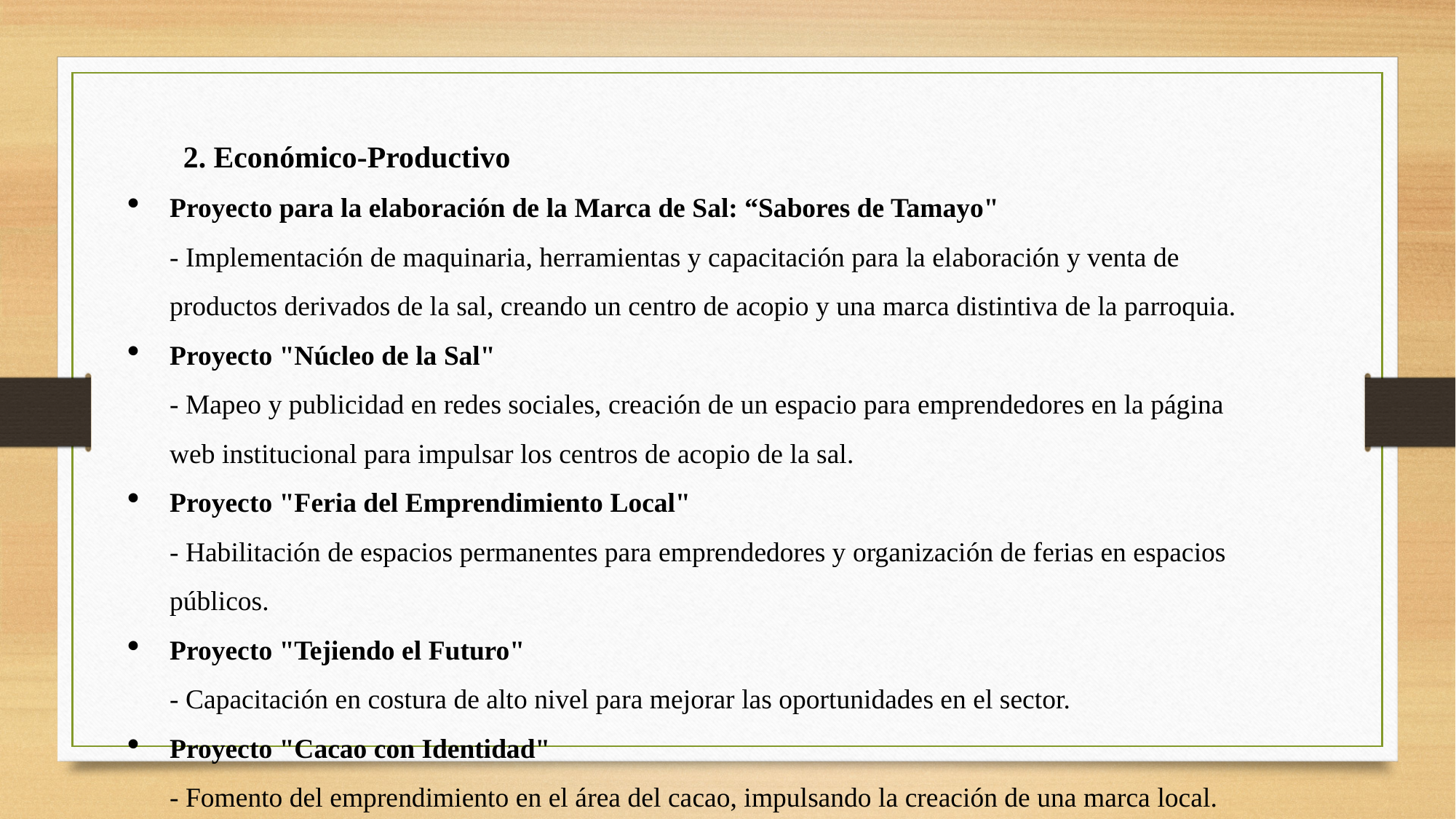

2. Económico-Productivo
Proyecto para la elaboración de la Marca de Sal: “Sabores de Tamayo"
- Implementación de maquinaria, herramientas y capacitación para la elaboración y venta de productos derivados de la sal, creando un centro de acopio y una marca distintiva de la parroquia.
Proyecto "Núcleo de la Sal"
- Mapeo y publicidad en redes sociales, creación de un espacio para emprendedores en la página web institucional para impulsar los centros de acopio de la sal.
Proyecto "Feria del Emprendimiento Local"
- Habilitación de espacios permanentes para emprendedores y organización de ferias en espacios públicos.
Proyecto "Tejiendo el Futuro"
- Capacitación en costura de alto nivel para mejorar las oportunidades en el sector.
Proyecto "Cacao con Identidad"
- Fomento del emprendimiento en el área del cacao, impulsando la creación de una marca local.